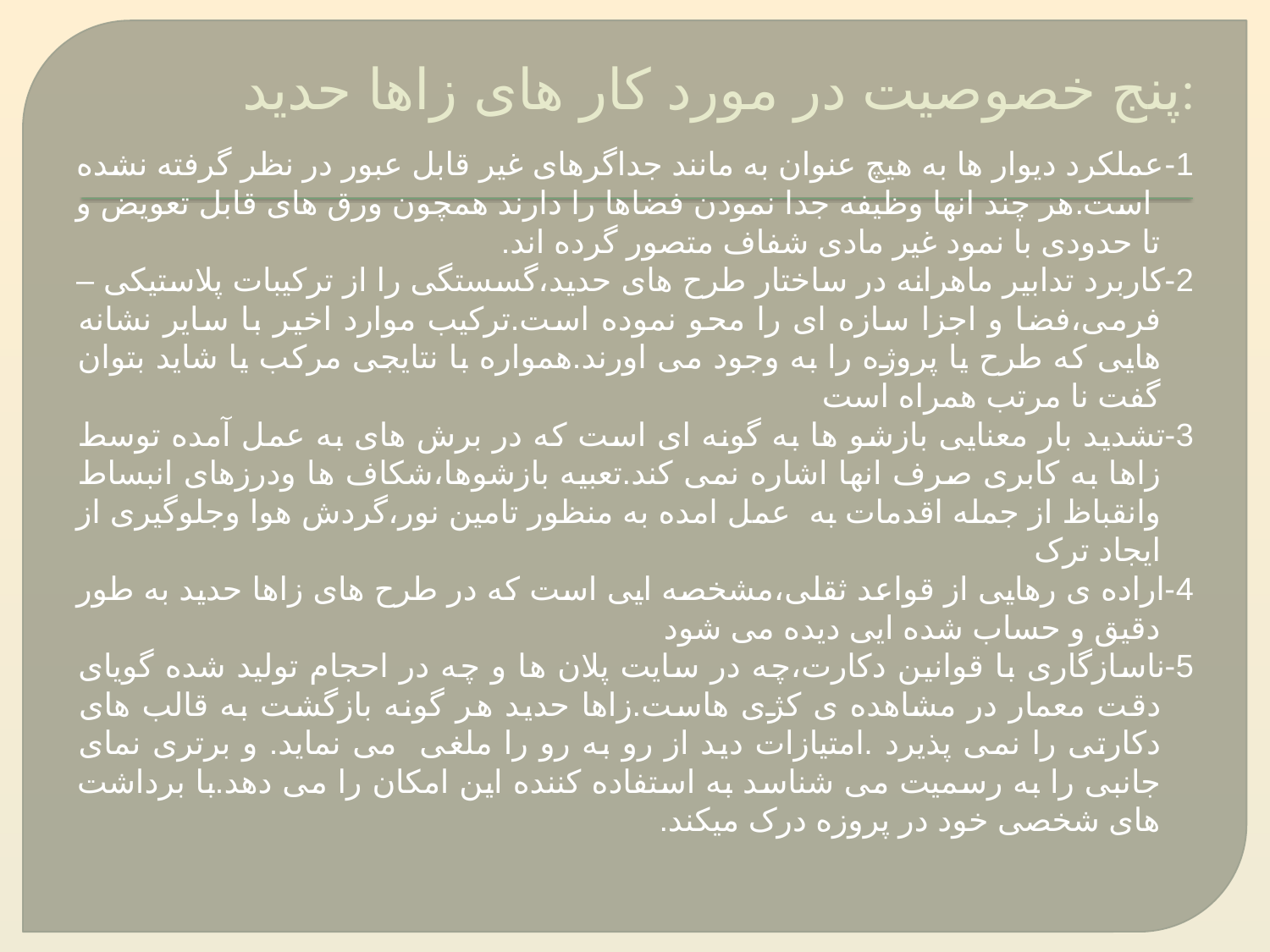

# پنج خصوصیت در مورد کار های زاها حدید:
1-عملکرد دیوار ها به هیچ عنوان به مانند جداگرهای غیر قابل عبور در نظر گرفته نشده  است.هر چند انها وظیفه جدا نمودن فضاها را دارند همچون ورق های قابل تعویض و تا حدودی با نمود غیر مادی شفاف متصور گرده اند.
2-کاربرد تدابیر ماهرانه در ساختار طرح های حدید،گسستگی را از ترکیبات پلاستیکی –فرمی،فضا و اجزا سازه ای را محو نموده است.ترکیب موارد اخیر با سایر نشانه هایی که طرح یا پروژه را به وجود می اورند.همواره با نتایجی مرکب یا شاید بتوان گفت نا مرتب همراه است
3-تشدید بار معنایی بازشو ها به گونه ای است که در برش های به عمل آمده توسط زاها به کابری صرف انها اشاره نمی کند.تعبیه بازشوها،شکاف ها ودرزهای انبساط وانقباظ از جمله اقدمات به  عمل امده به منظور تامین نور،گردش هوا وجلوگیری از ایجاد ترک
4-اراده ی رهایی از قواعد ثقلی،مشخصه ایی است که در طرح های زاها حدید به طور دقیق و حساب شده ایی دیده می شود
5-ناسازگاری با قوانین دکارت،چه در سایت پلان ها و چه در احجام تولید شده گویای دقت معمار در مشاهده ی کژی هاست.زاها حدید هر گونه بازگشت به قالب های دکارتی را نمی پذیرد .امتیازات دید از رو به رو را ملغی  می نماید. و برتری نمای جانبی را به رسمیت می شناسد به استفاده کننده این امکان را می دهد.با برداشت های شخصی خود در پروزه درک میکند.